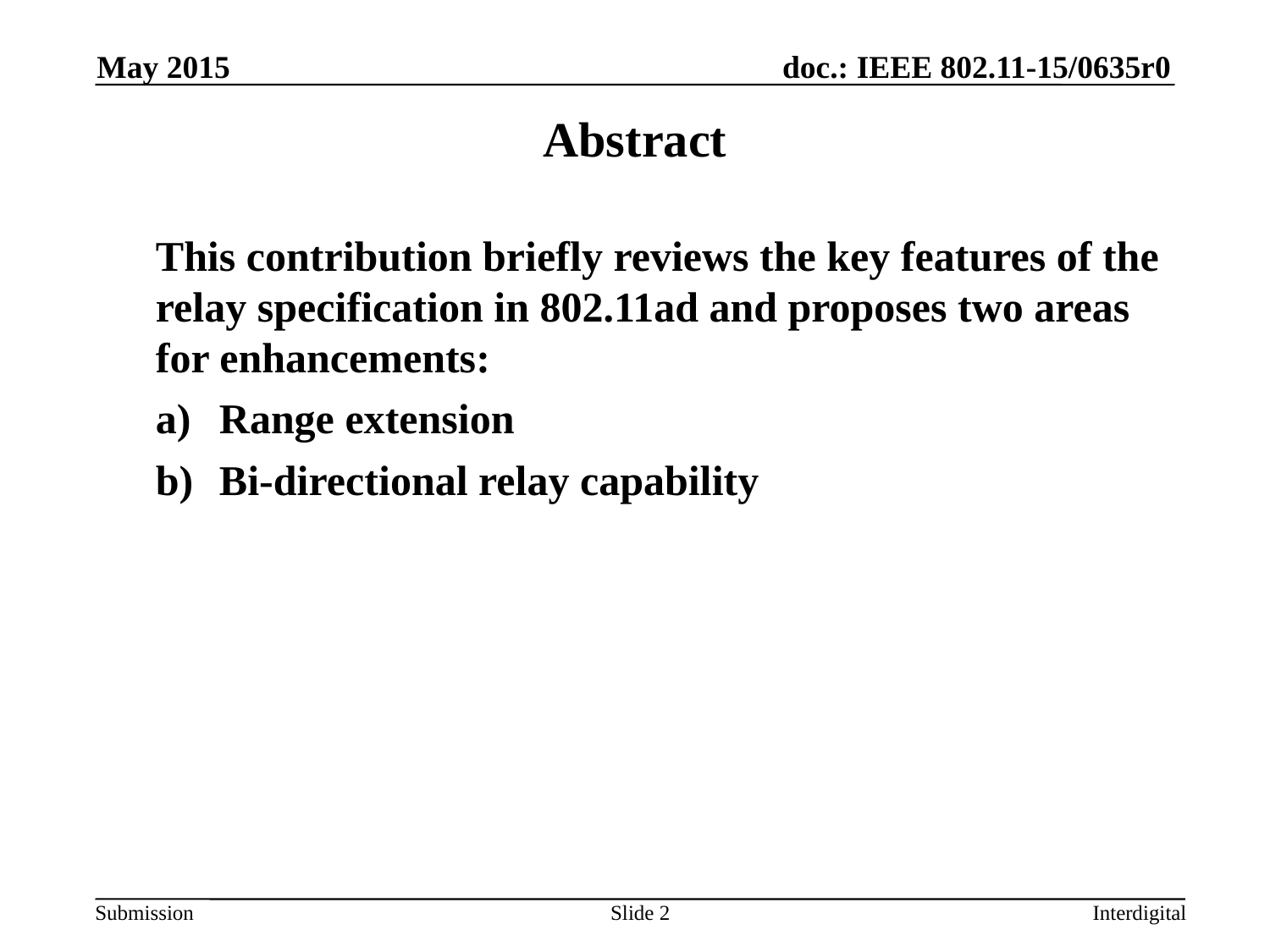

May 2015
# Abstract
This contribution briefly reviews the key features of the relay specification in 802.11ad and proposes two areas for enhancements:
Range extension
Bi-directional relay capability

Slide 2
Interdigital